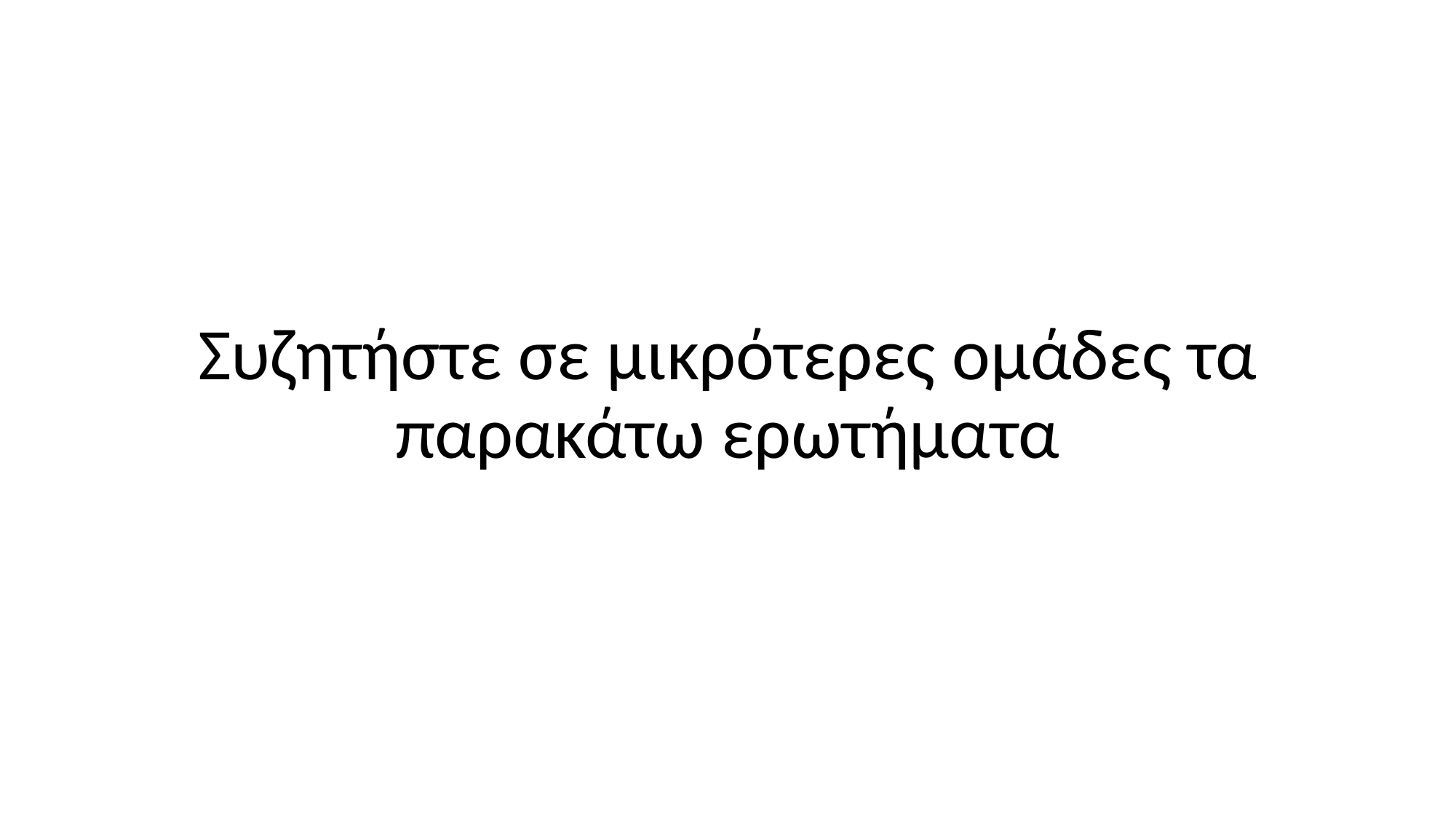

Συζητήστε σε μικρότερες ομάδες τα παρακάτω ερωτήματα